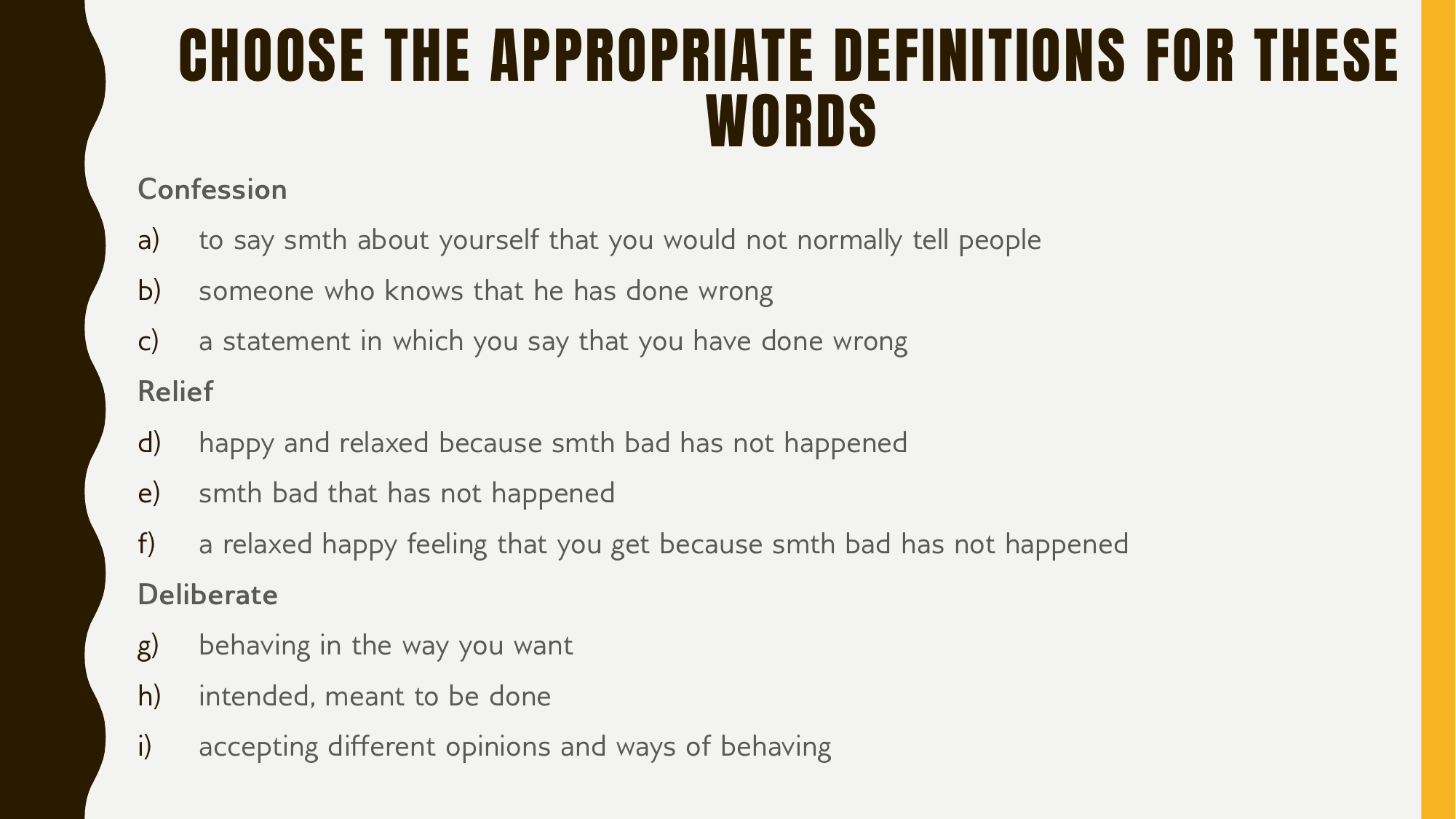

# Choose the appropriate definitions for these words
Confession
to say smth about yourself that you would not normally tell people
someone who knows that he has done wrong
a statement in which you say that you have done wrong
Relief
happy and relaxed because smth bad has not happened
smth bad that has not happened
a relaxed happy feeling that you get because smth bad has not happened
Deliberate
behaving in the way you want
intended, meant to be done
accepting different opinions and ways of behaving